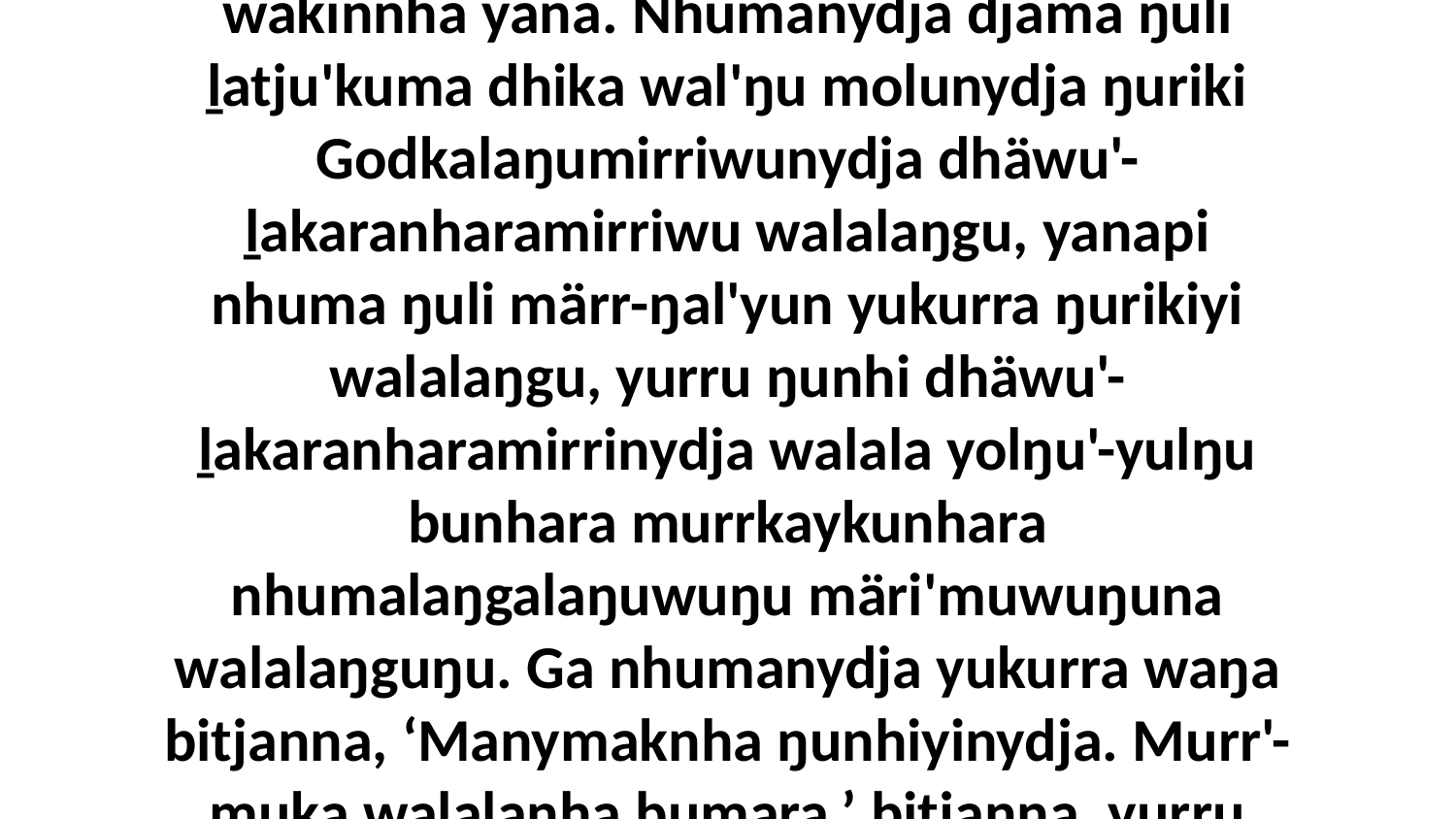

47-48 “Yo yuwalk yana yurru marinydja nhumalaŋgu marrtji biyapulnha wal'ŋu wakinnha yana. Nhumanydja djäma ŋuli ḻatju'kuma dhika wal'ŋu molunydja ŋuriki Godkalaŋumirriwunydja dhäwu'-ḻakaranharamirriwu walalaŋgu, yanapi nhuma ŋuli märr-ŋal'yun yukurra ŋurikiyi walalaŋgu, yurru ŋunhi dhäwu'-ḻakaranharamirrinydja walala yolŋu'-yulŋu bunhara murrkaykunhara nhumalaŋgalaŋuwuŋu märi'muwuŋuna walalaŋguŋu. Ga nhumanydja yukurra waŋa bitjanna, ‘Manymaknha ŋunhiyinydja. Murr'-muka walalanha bumara,’ bitjanna, yurru djämanydja nhuma ŋuli mathirranydja dhika dhapirrkkumana, ḻatju'kumana walalaŋgu.